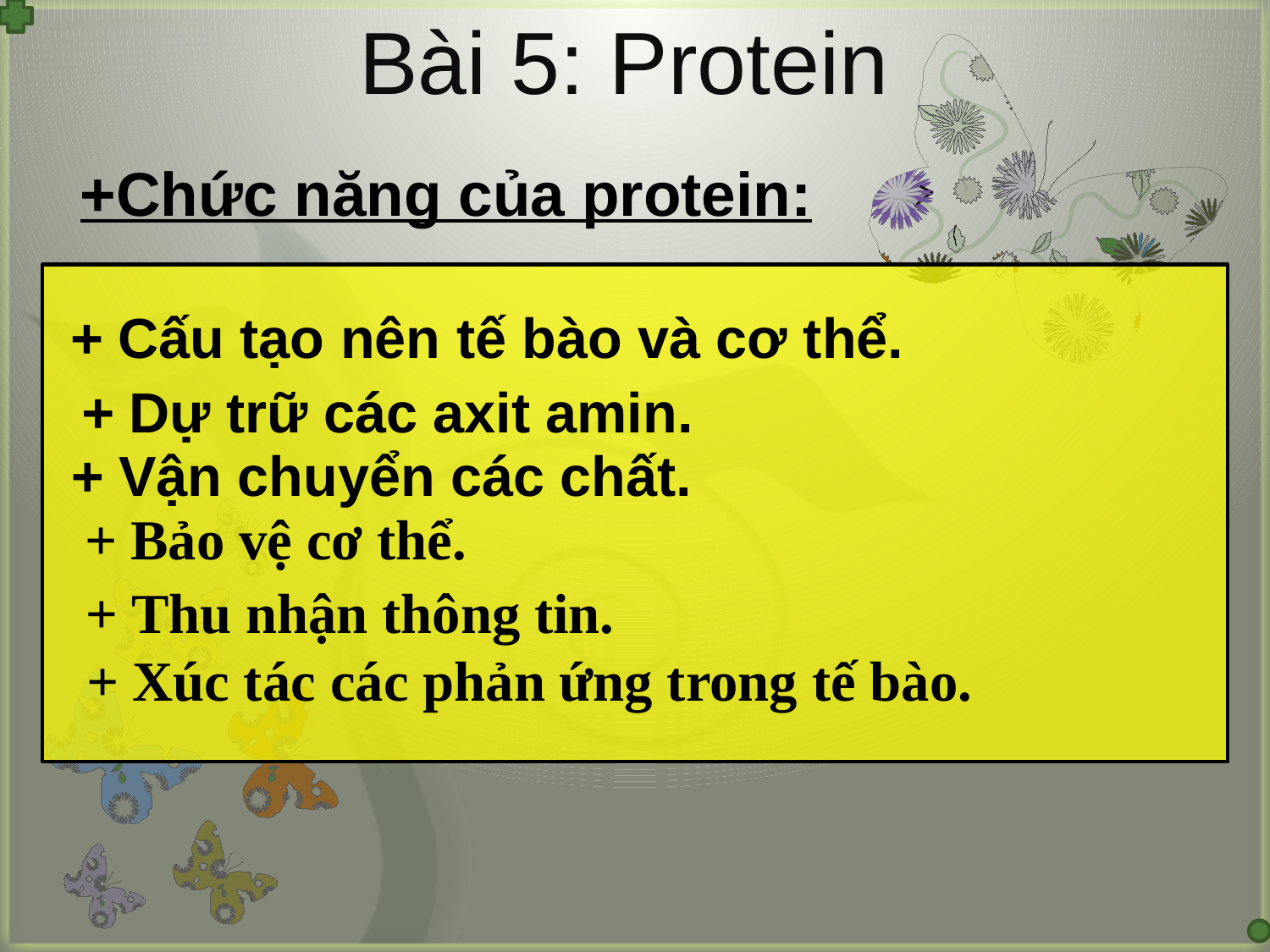

Bài 5: Protein
+Chức năng của protein:

+ Cấu tạo nên tế bào và cơ thể.
+ Dự trữ các axit amin.
+ Vận chuyển các chất.
+ Bảo vệ cơ thể.
+ Thu nhận thông tin.
+ Xúc tác các phản ứng trong tế bào.